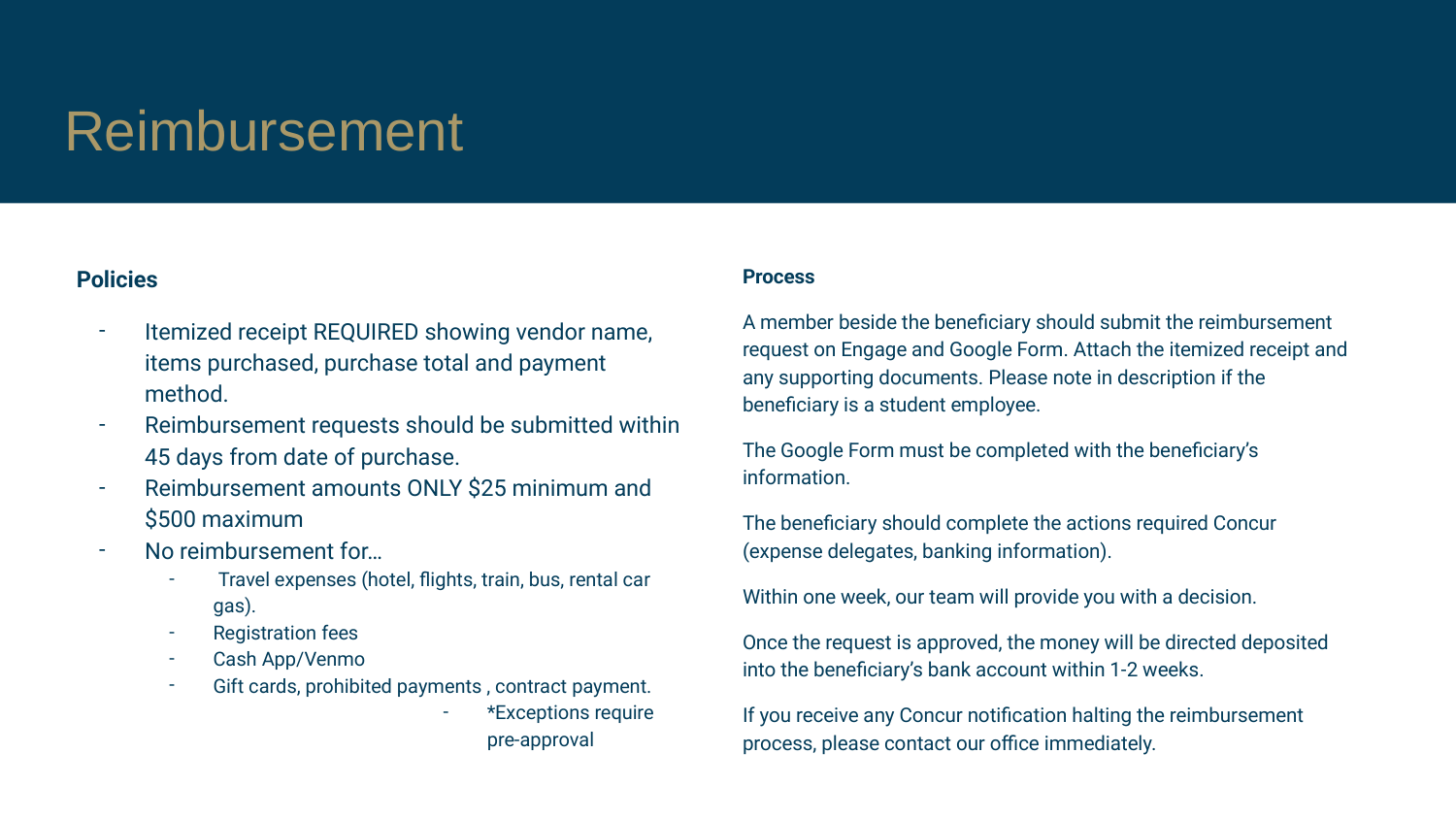

# Reimbursement
Policies
Itemized receipt REQUIRED showing vendor name, items purchased, purchase total and payment method.
Reimbursement requests should be submitted within 45 days from date of purchase.
Reimbursement amounts ONLY $25 minimum and $500 maximum
No reimbursement for…
 Travel expenses (hotel, flights, train, bus, rental car gas).
Registration fees
Cash App/Venmo
Gift cards, prohibited payments , contract payment.
*Exceptions require pre-approval
Process
A member beside the beneficiary should submit the reimbursement request on Engage and Google Form. Attach the itemized receipt and any supporting documents. Please note in description if the beneficiary is a student employee.
The Google Form must be completed with the beneficiary’s information.
The beneficiary should complete the actions required Concur (expense delegates, banking information).
Within one week, our team will provide you with a decision.
Once the request is approved, the money will be directed deposited into the beneficiary’s bank account within 1-2 weeks.
If you receive any Concur notification halting the reimbursement process, please contact our office immediately.